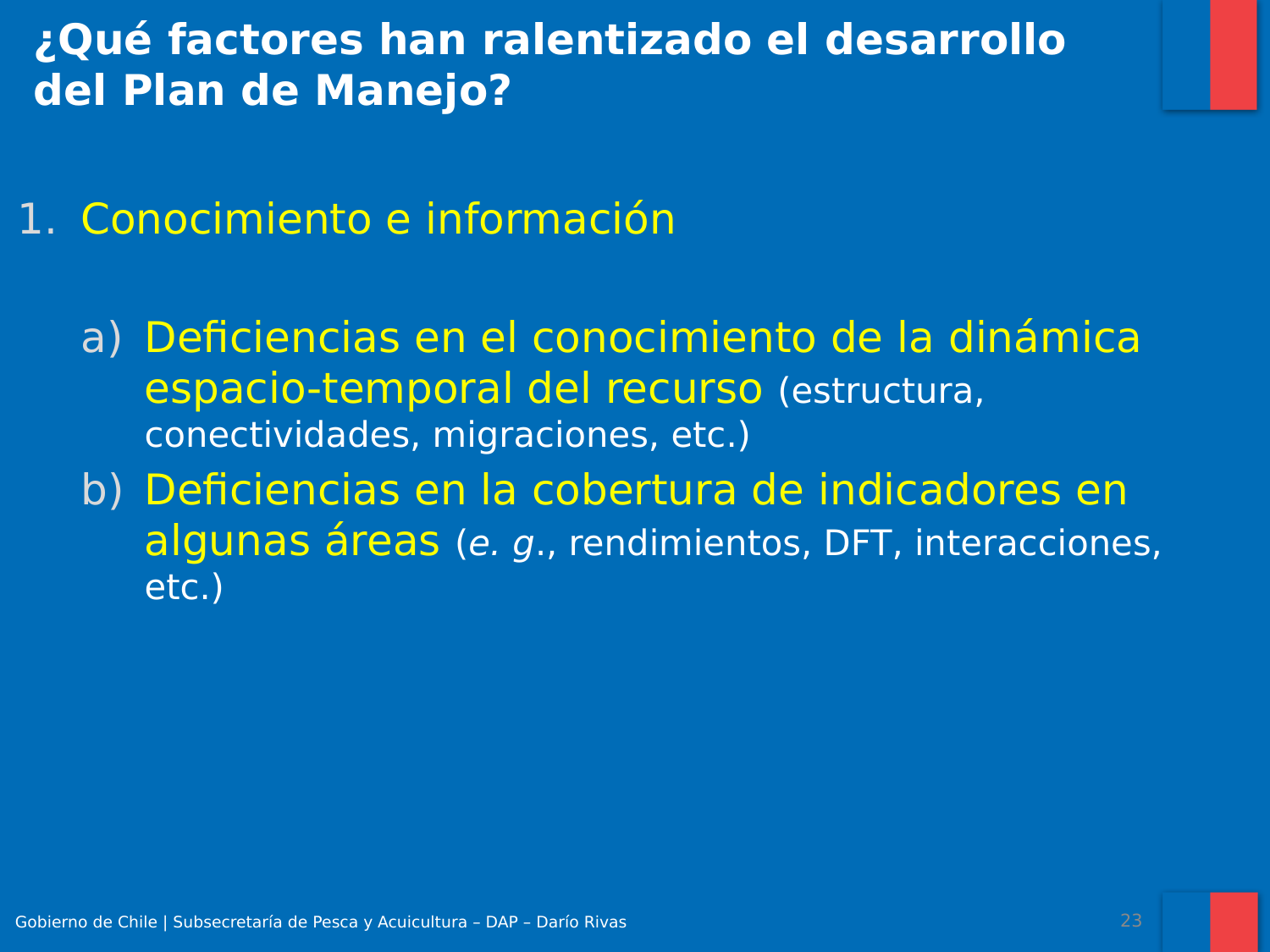

¿Qué factores han ralentizado el desarrollo del Plan de Manejo?

Conocimiento e información

Deficiencias en el conocimiento de la dinámica espacio-temporal del recurso (estructura, conectividades, migraciones, etc.)
Deficiencias en la cobertura de indicadores en algunas áreas (e. g., rendimientos, DFT, interacciones, etc.)

Gobierno de Chile | Subsecretaría de Pesca y Acuicultura – DAP – Darío Rivas
23